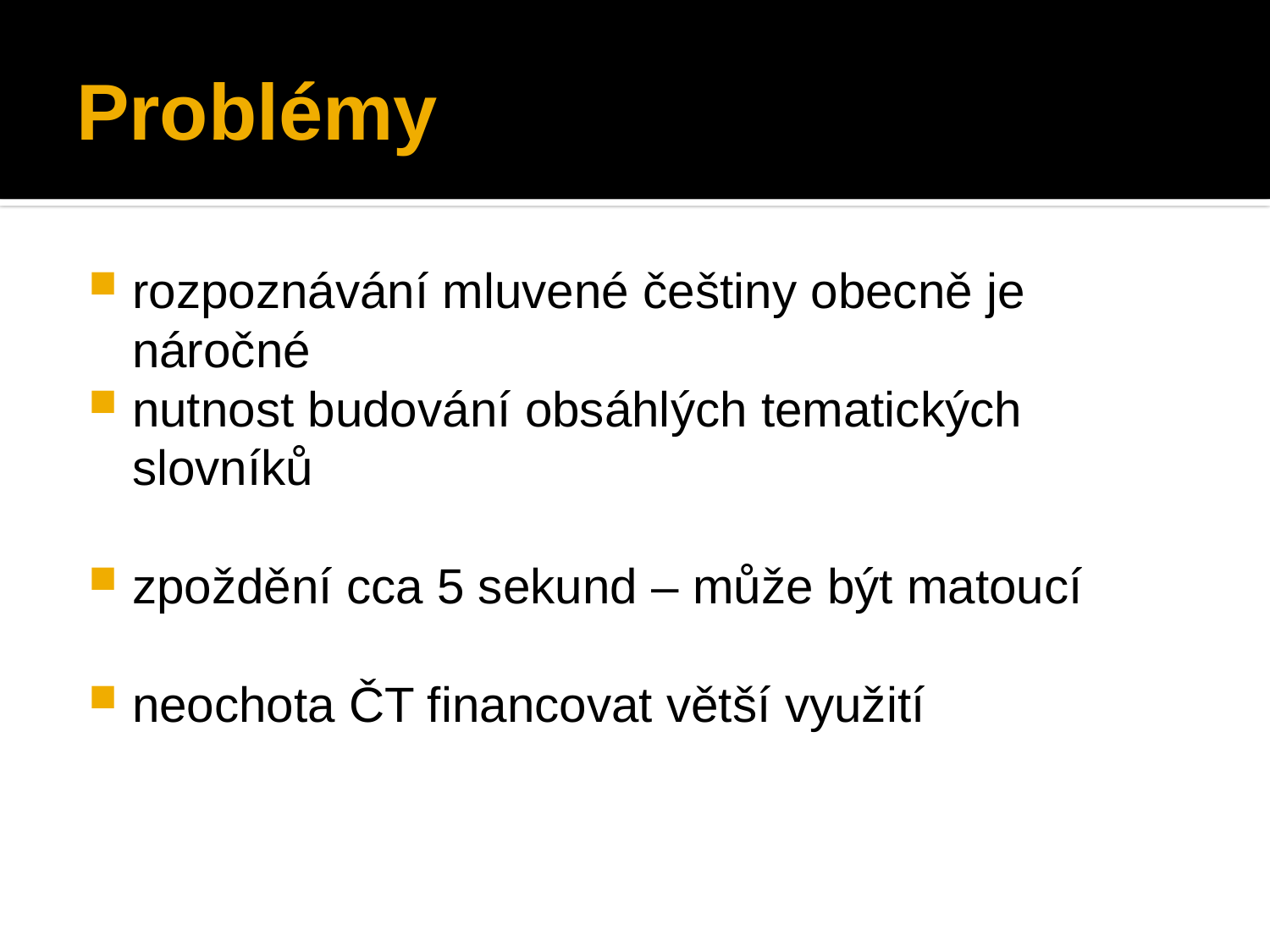

# Problémy
rozpoznávání mluvené češtiny obecně je náročné
nutnost budování obsáhlých tematických slovníků

zpoždění cca 5 sekund – může být matoucí

neochota ČT financovat větší využití